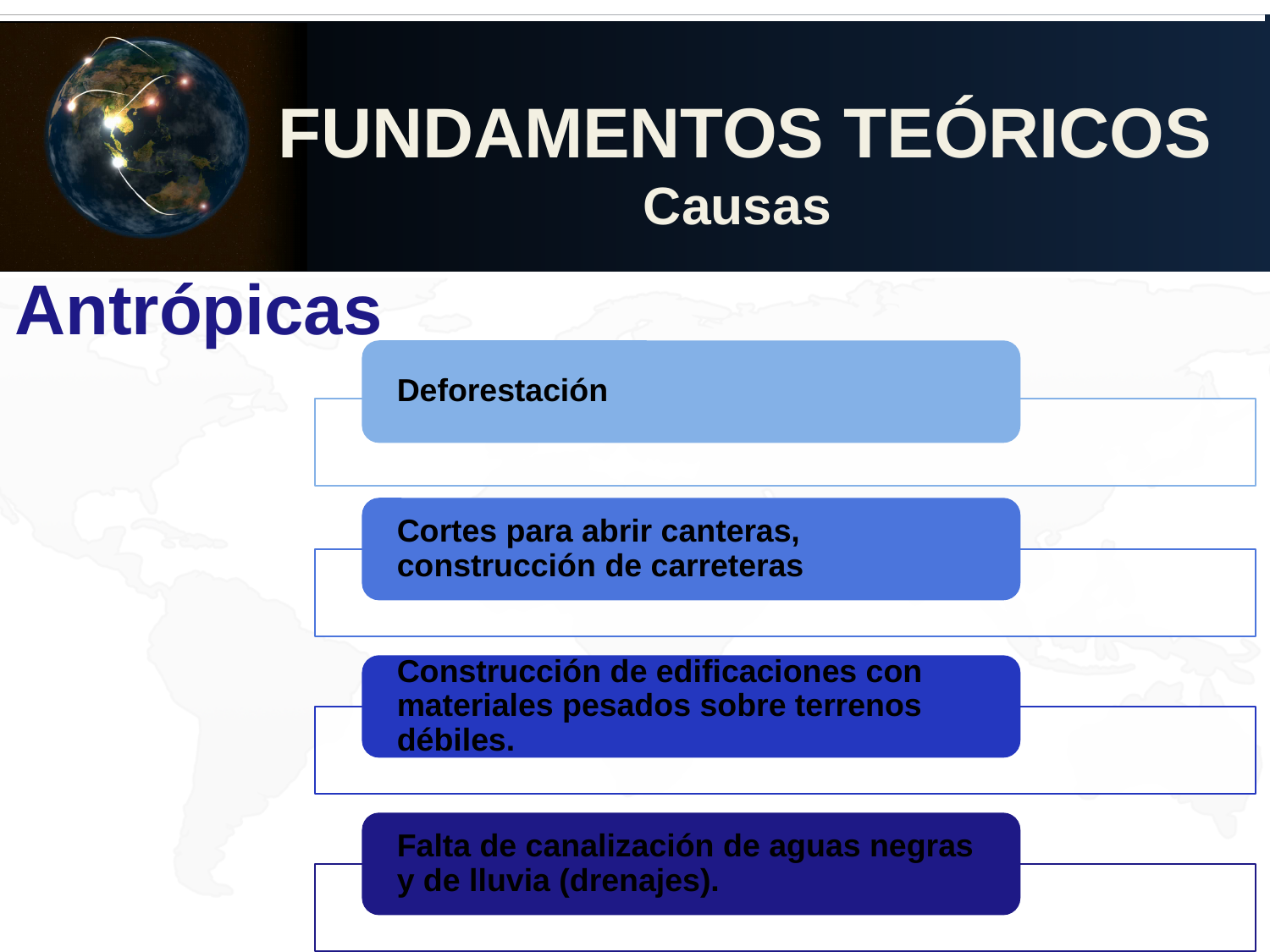

FUNDAMENTOS TEÓRICOS
Causas
Antrópicas
Deforestación
Cortes para abrir canteras, construcción de carreteras
Construcción de edificaciones con materiales pesados sobre terrenos débiles.
Falta de canalización de aguas negras y de lluvia (drenajes).